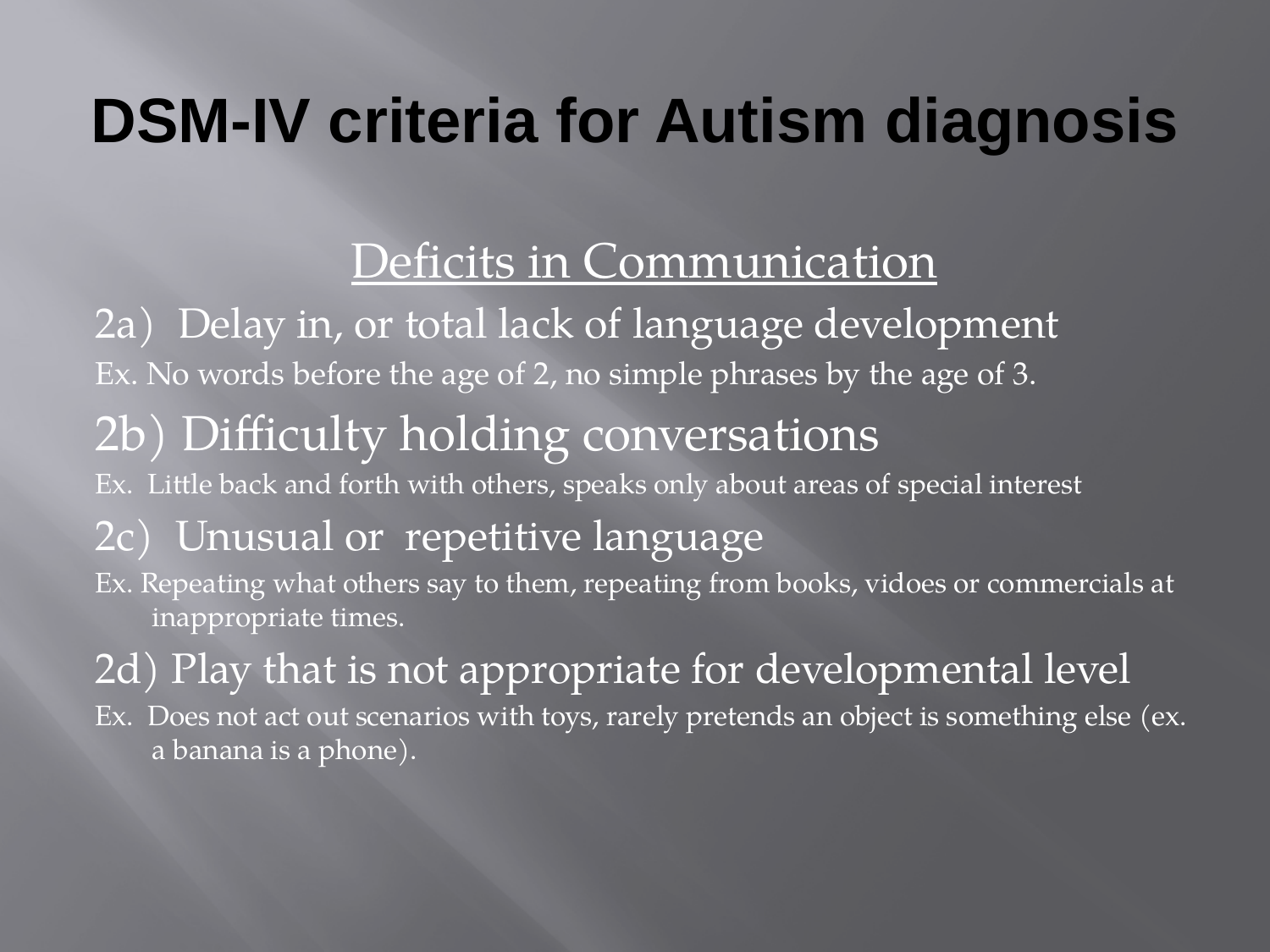

# DSM-IV criteria for Autism diagnosis
Deficits in Communication
2a)  Delay in, or total lack of language development
Ex. No words before the age of 2, no simple phrases by the age of 3.
2b) Difficulty holding conversations
Ex.  Little back and forth with others, speaks only about areas of special interest
2c)  Unusual or  repetitive language
Ex. Repeating what others say to them, repeating from books, vidoes or commercials at inappropriate times.
2d) Play that is not appropriate for developmental level
Ex.  Does not act out scenarios with toys, rarely pretends an object is something else (ex. a banana is a phone).